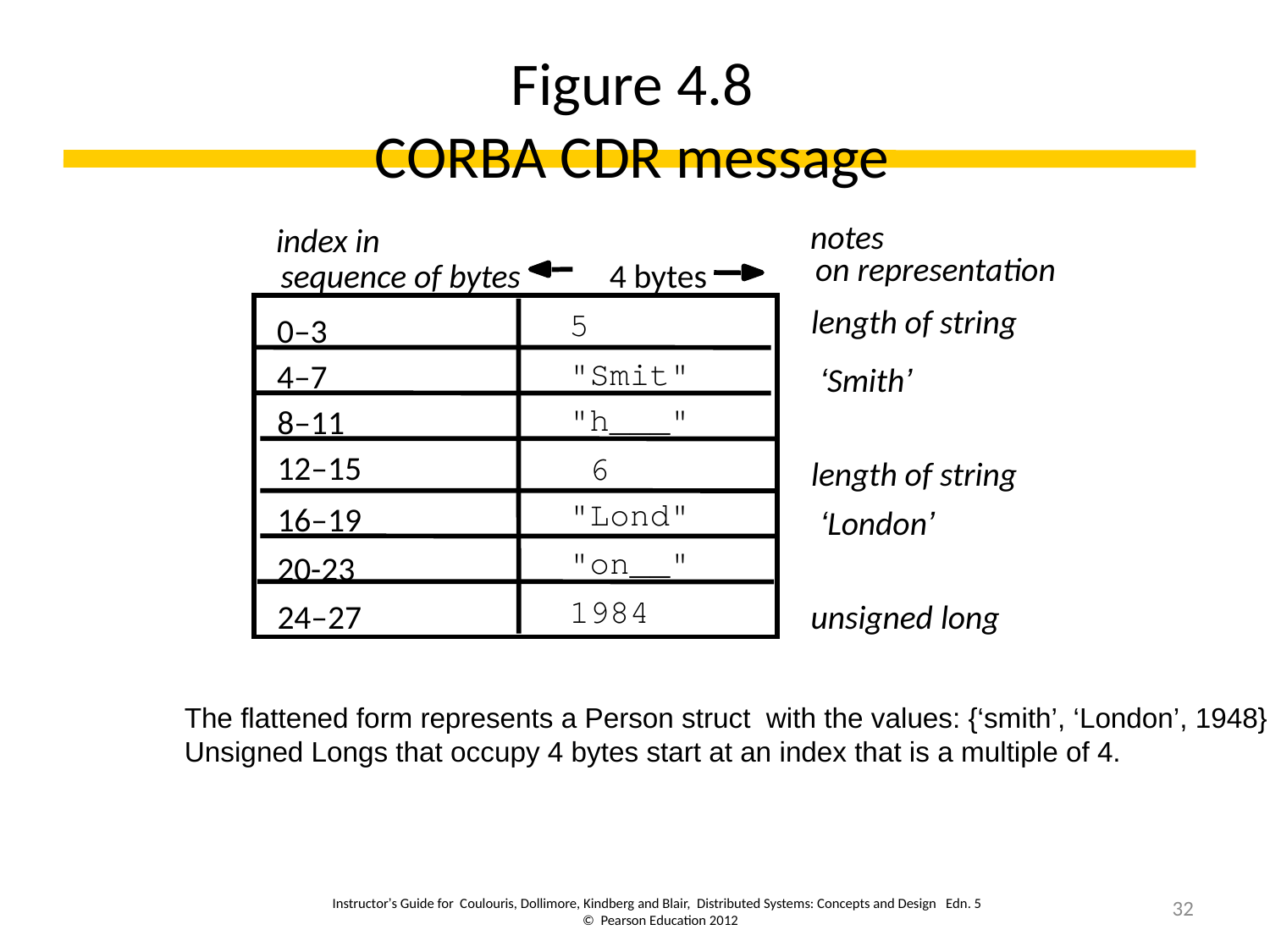

# Figure 4.8 CORBA CDR message

notes
index in
on representation
sequence of bytes
4 bytes

length of string
5
0–3

"Smit"
4–7
‘Smith’

"h___"
8–11

12–15
 6
length of string

"Lond"
16–19
‘London’

"on__"
20-23

1984
24–27
unsigned long
The flattened form represents a Person struct  with the values: {‘smith’, ‘London’, 1948}
Unsigned Longs that occupy 4 bytes start at an index that is a multiple of 4.

Instructor’s Guide for  Coulouris, Dollimore, Kindberg and Blair,  Distributed Systems: Concepts and Design   Edn. 5
©  Pearson Education 2012
32